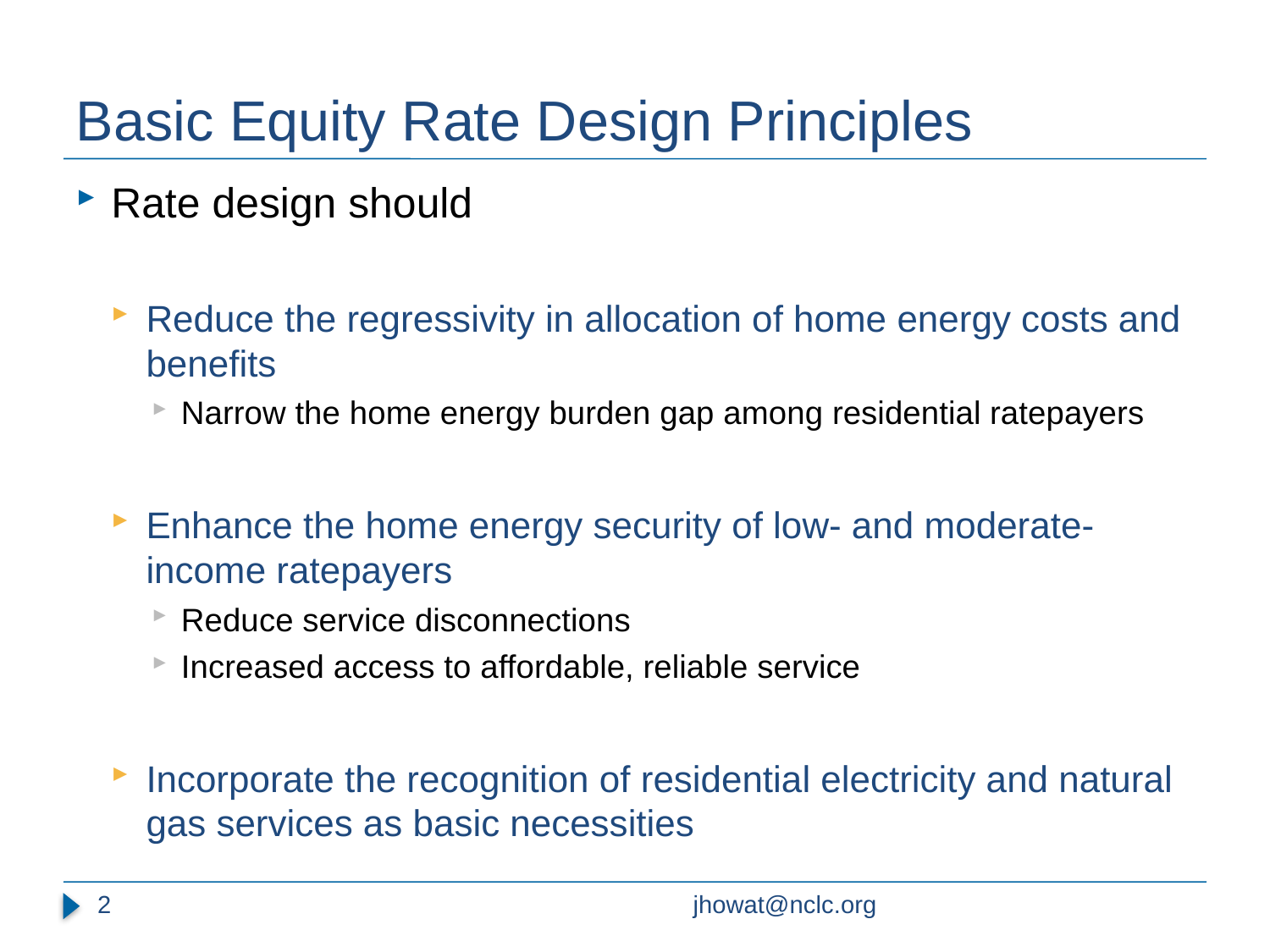

# Basic Equity Rate Design Principles
Rate design should

Reduce the regressivity in allocation of home energy costs and benefits
Narrow the home energy burden gap among residential ratepayers

Enhance the home energy security of low- and moderate-income ratepayers
Reduce service disconnections
Increased access to affordable, reliable service

Incorporate the recognition of residential electricity and natural gas services as basic necessities

2
jhowat@nclc.org